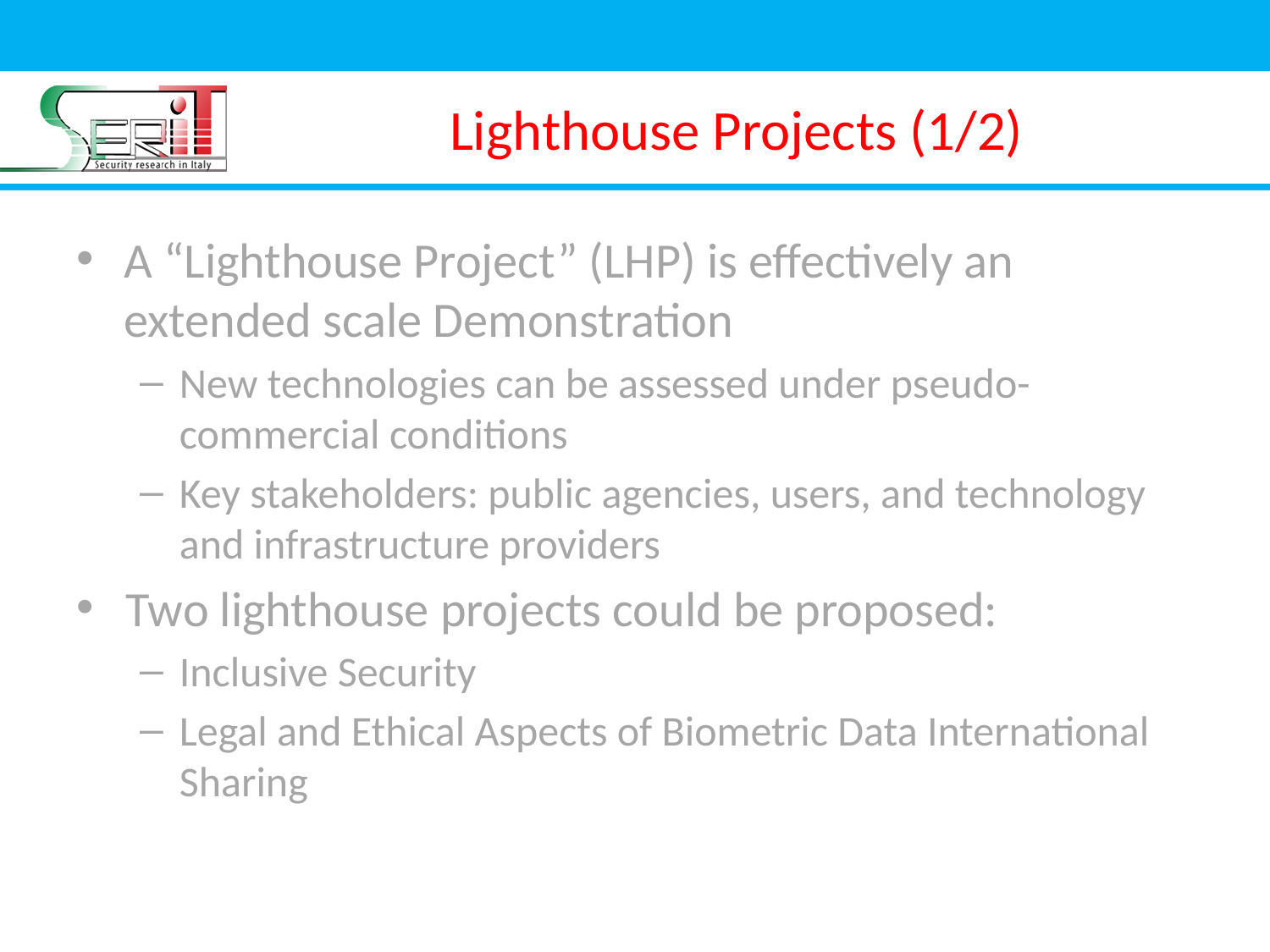

# Lighthouse Projects (1/2)
A “Lighthouse Project” (LHP) is effectively an extended scale Demonstration
New technologies can be assessed under pseudo-commercial conditions
Key stakeholders: public agencies, users, and technology and infrastructure providers
Two lighthouse projects could be proposed:
Inclusive Security
Legal and Ethical Aspects of Biometric Data International Sharing